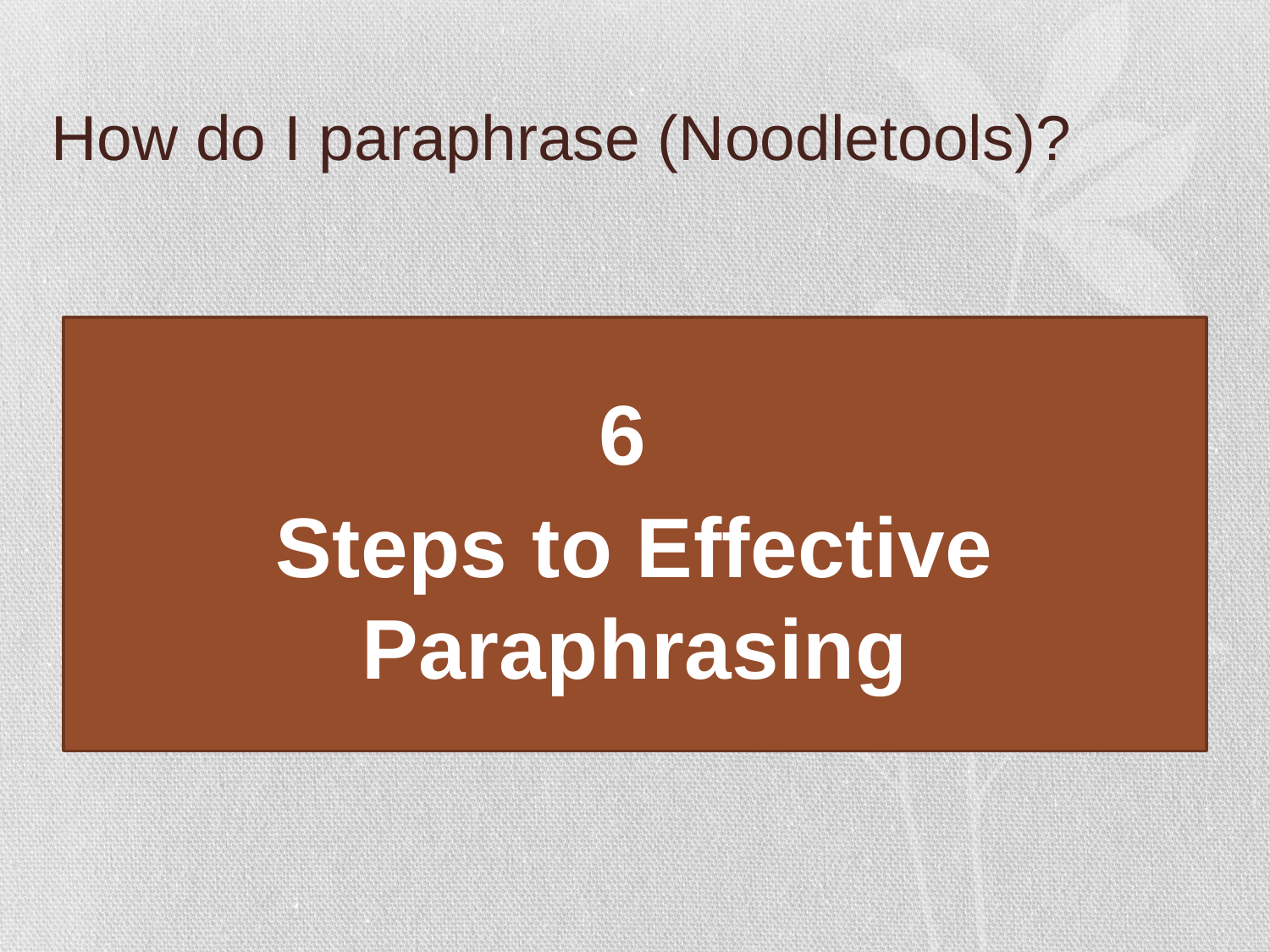

# How do I paraphrase (Noodletools)?

6
Steps to Effective Paraphrasing